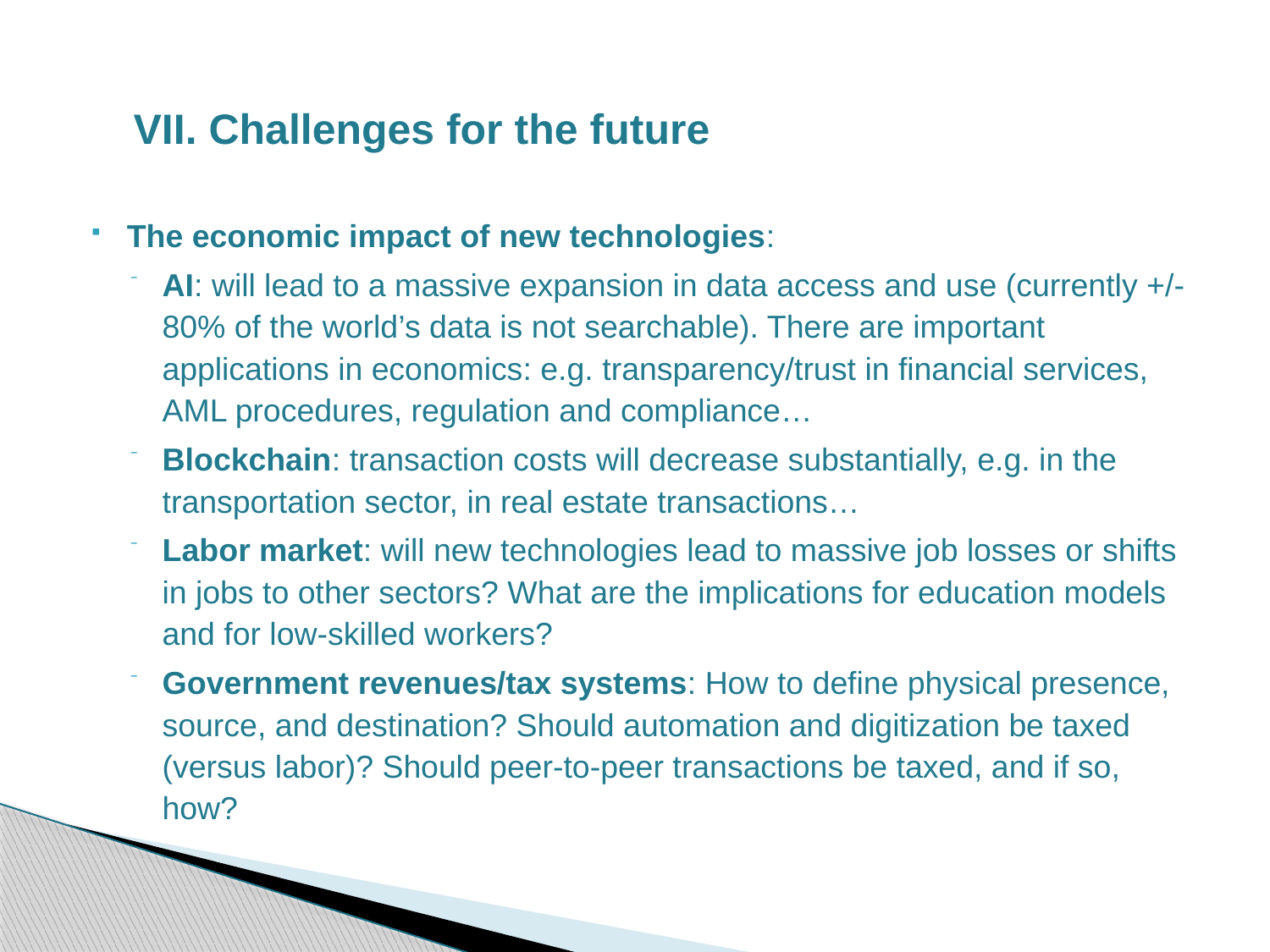

VII. Challenges for the future

The economic impact of new technologies:
AI: will lead to a massive expansion in data access and use (currently +/-80% of the world’s data is not searchable). There are important applications in economics: e.g. transparency/trust in financial services, AML procedures, regulation and compliance…
Blockchain: transaction costs will decrease substantially, e.g. in the transportation sector, in real estate transactions…
Labor market: will new technologies lead to massive job losses or shifts in jobs to other sectors? What are the implications for education models and for low-skilled workers?
Government revenues/tax systems: How to define physical presence, source, and destination? Should automation and digitization be taxed (versus labor)? Should peer-to-peer transactions be taxed, and if so, how?